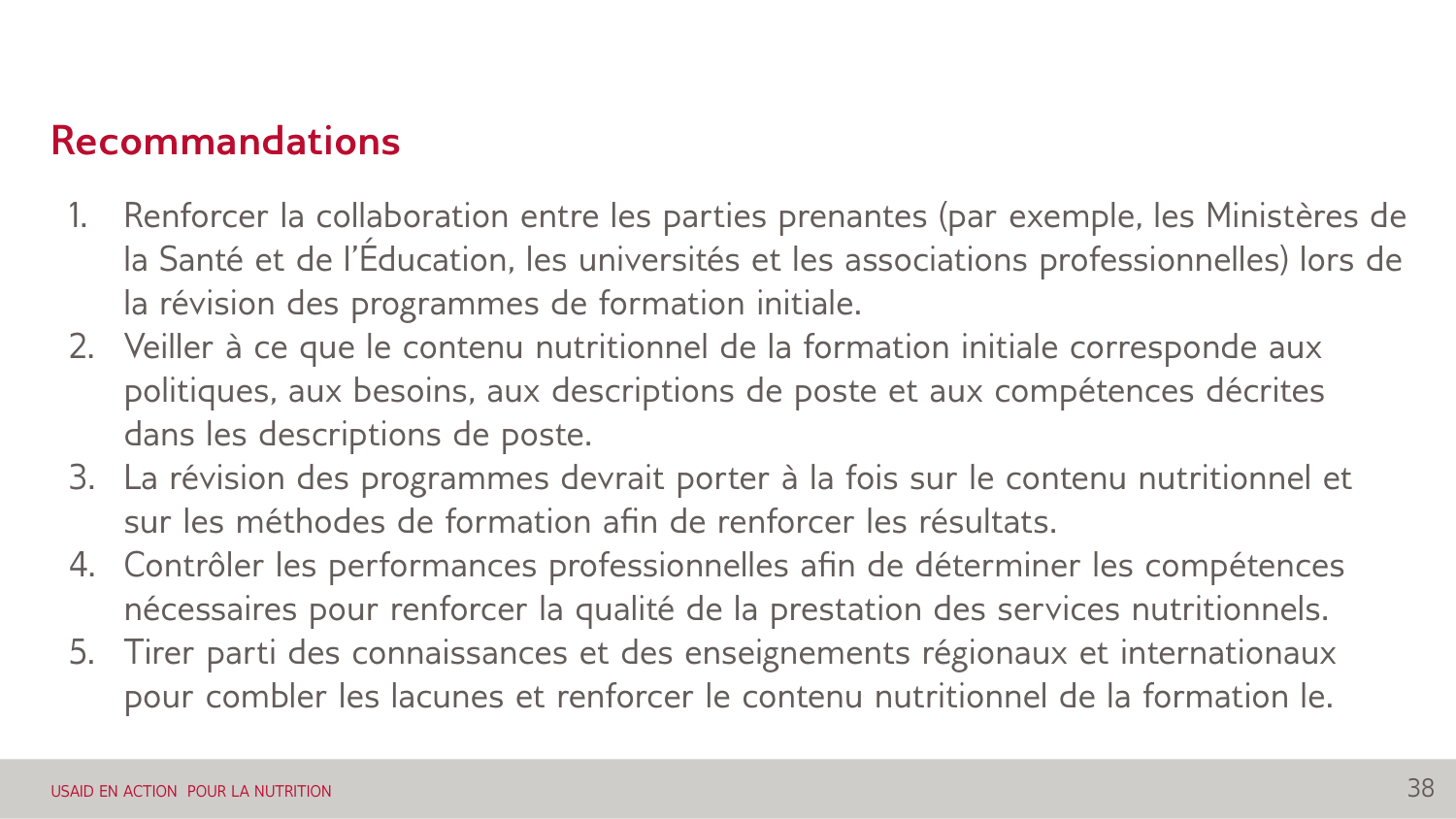

# Recommandations
Renforcer la collaboration entre les parties prenantes (par exemple, les Ministères de la Santé et de l’Éducation, les universités et les associations professionnelles) lors de la révision des programmes de formation initiale.
Veiller à ce que le contenu nutritionnel de la formation initiale corresponde aux politiques, aux besoins, aux descriptions de poste et aux compétences décrites dans les descriptions de poste.
La révision des programmes devrait porter à la fois sur le contenu nutritionnel et sur les méthodes de formation afin de renforcer les résultats.
Contrôler les performances professionnelles afin de déterminer les compétences nécessaires pour renforcer la qualité de la prestation des services nutritionnels.
Tirer parti des connaissances et des enseignements régionaux et internationaux pour combler les lacunes et renforcer le contenu nutritionnel de la formation le.
38